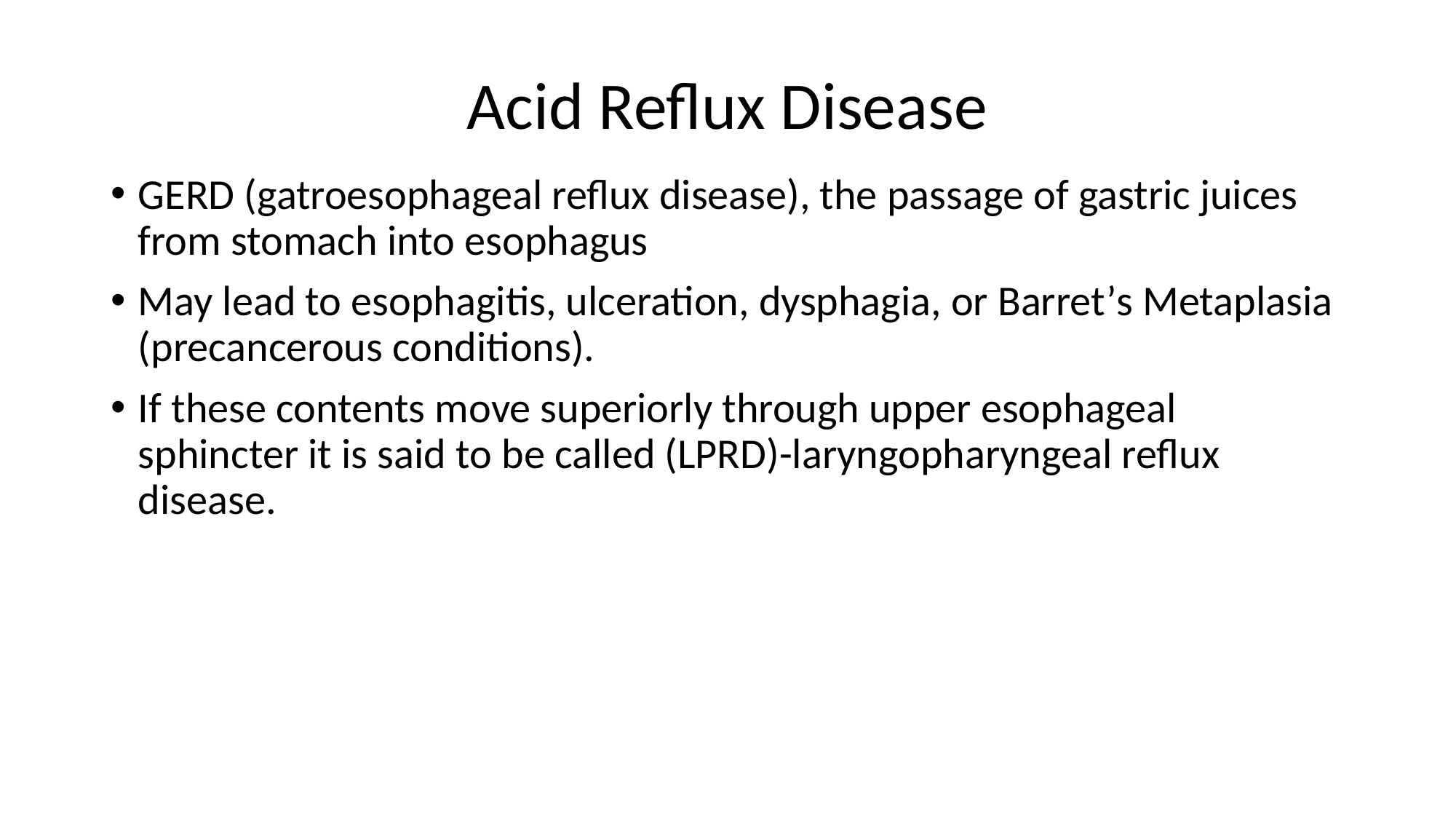

# Acid Reflux Disease
GERD (gatroesophageal reflux disease), the passage of gastric juices from stomach into esophagus
May lead to esophagitis, ulceration, dysphagia, or Barret’s Metaplasia (precancerous conditions).
If these contents move superiorly through upper esophageal sphincter it is said to be called (LPRD)-laryngopharyngeal reflux disease.